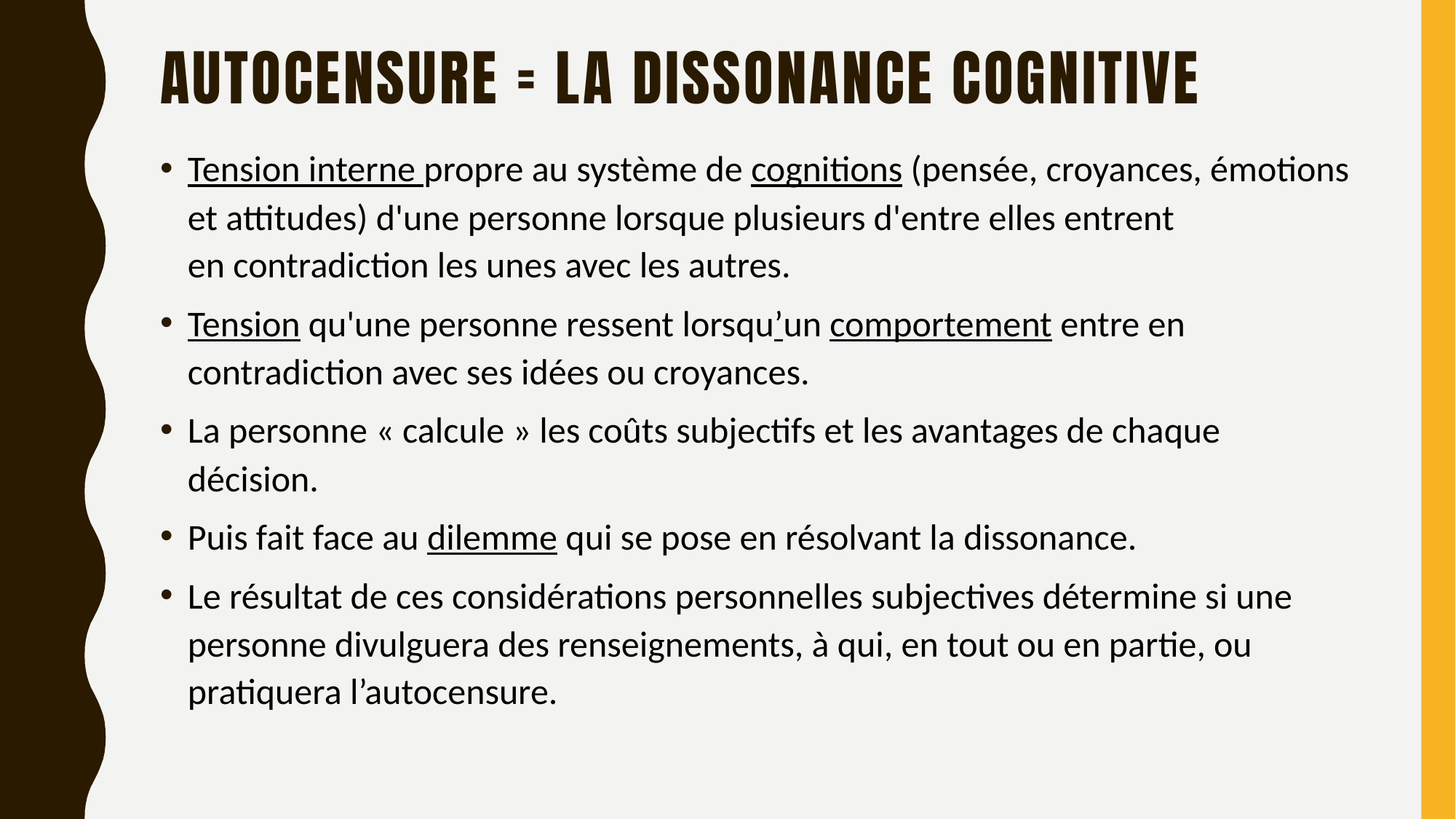

# Autocensure = la dissonance cognitive
Tension interne propre au système de cognitions (pensée, croyances, émotions et attitudes) d'une personne lorsque plusieurs d'entre elles entrent en contradiction les unes avec les autres.
Tension qu'une personne ressent lorsqu’un comportement entre en contradiction avec ses idées ou croyances.
La personne « calcule » les coûts subjectifs et les avantages de chaque décision.
Puis fait face au dilemme qui se pose en résolvant la dissonance.
Le résultat de ces considérations personnelles subjectives détermine si une personne divulguera des renseignements, à qui, en tout ou en partie, ou pratiquera l’autocensure.